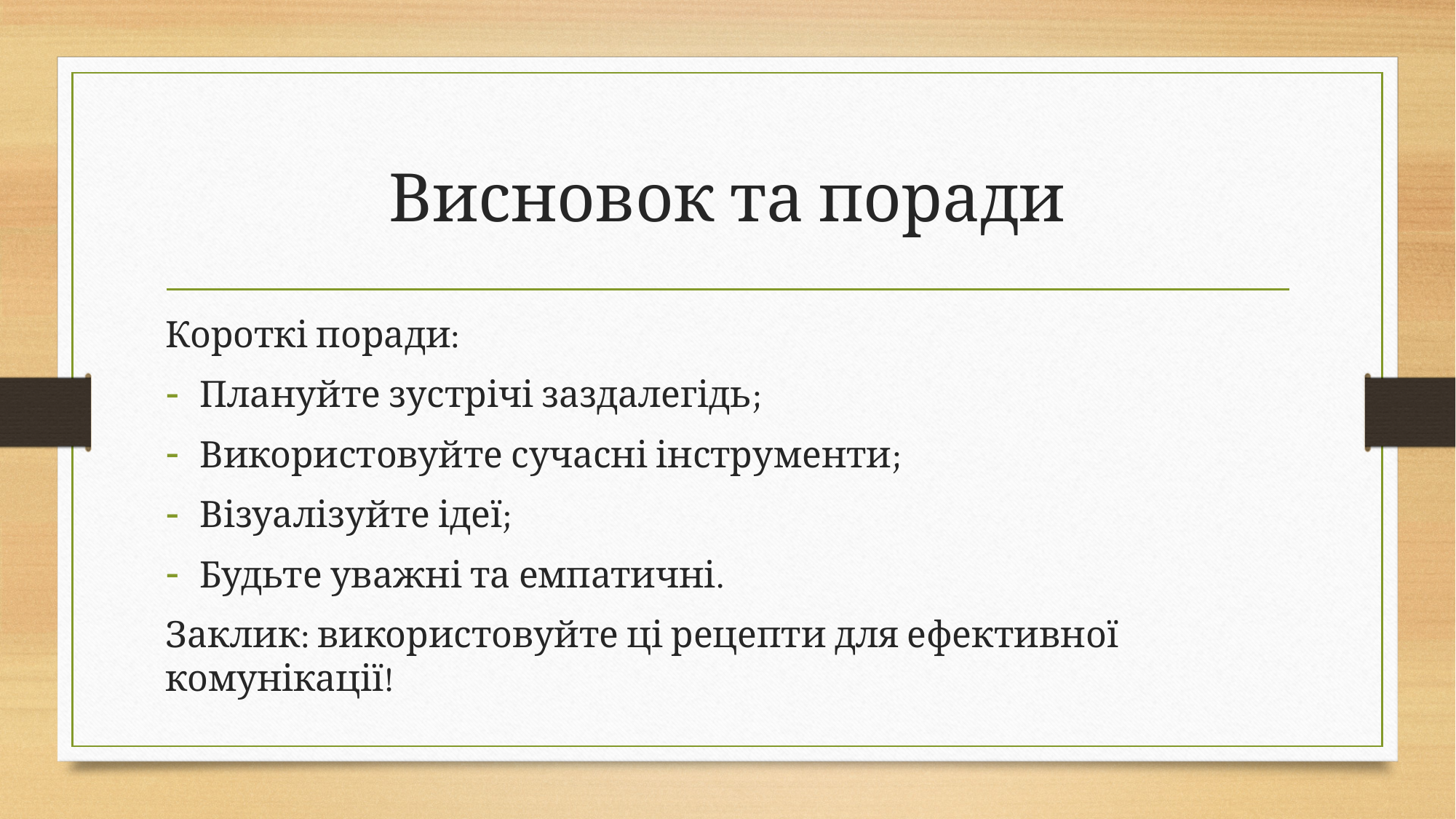

# Висновок та поради
Короткі поради:
Плануйте зустрічі заздалегідь;
Використовуйте сучасні інструменти;
Візуалізуйте ідеї;
Будьте уважні та емпатичні.
Заклик: використовуйте ці рецепти для ефективної комунікації!